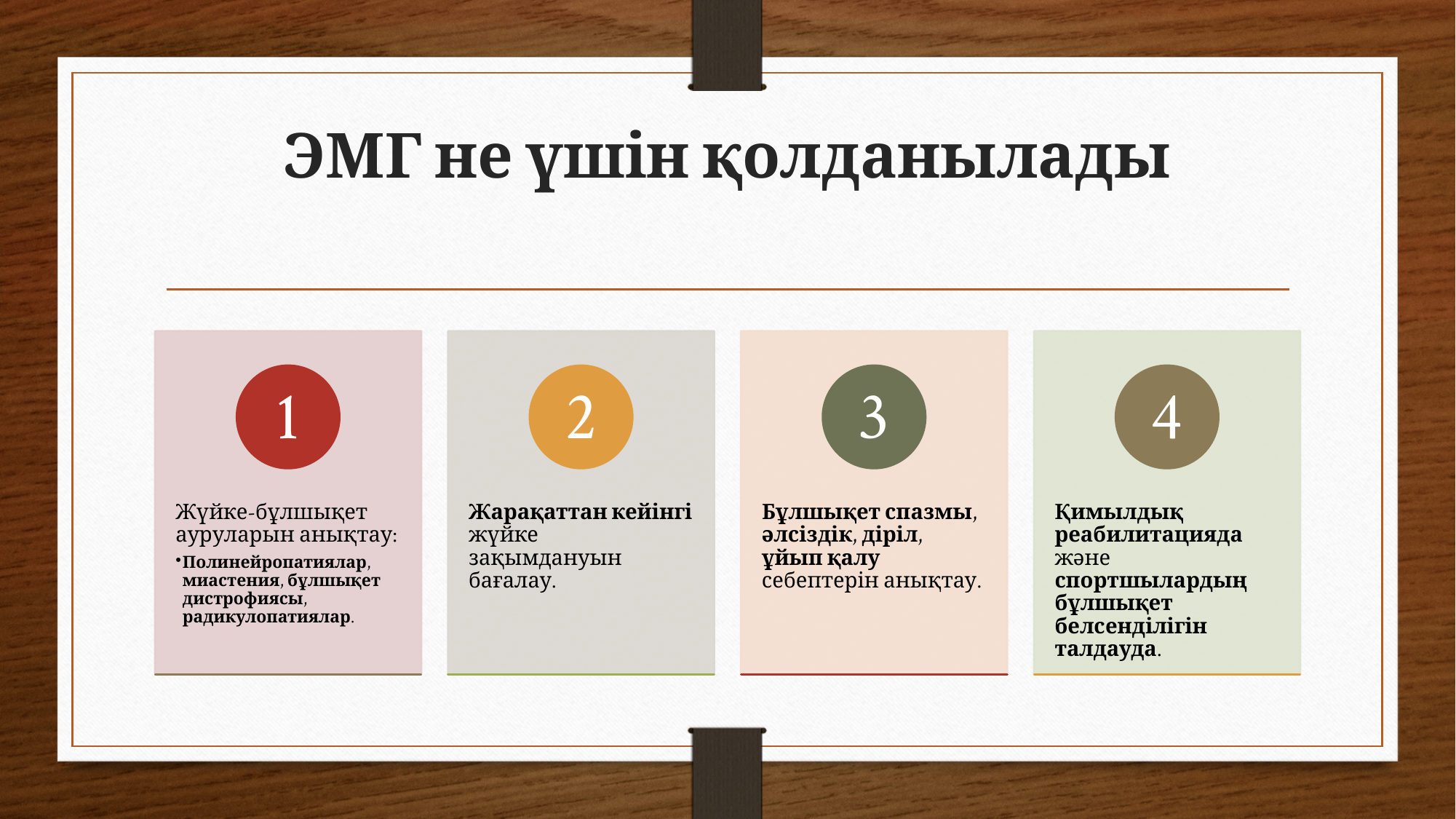

# ЭМГ не үшін қолданылады
Жүйке-бұлшықет ауруларын анықтау:
Полинейропатиялар, миастения, бұлшықет дистрофиясы, радикулопатиялар.
1
Жарақаттан кейінгі жүйке зақымдануын бағалау.
2
Бұлшықет спазмы, әлсіздік, діріл, ұйып қалу себептерін анықтау.
3
Қимылдық реабилитацияда және спортшылардың бұлшықет белсенділігін талдауда.
4